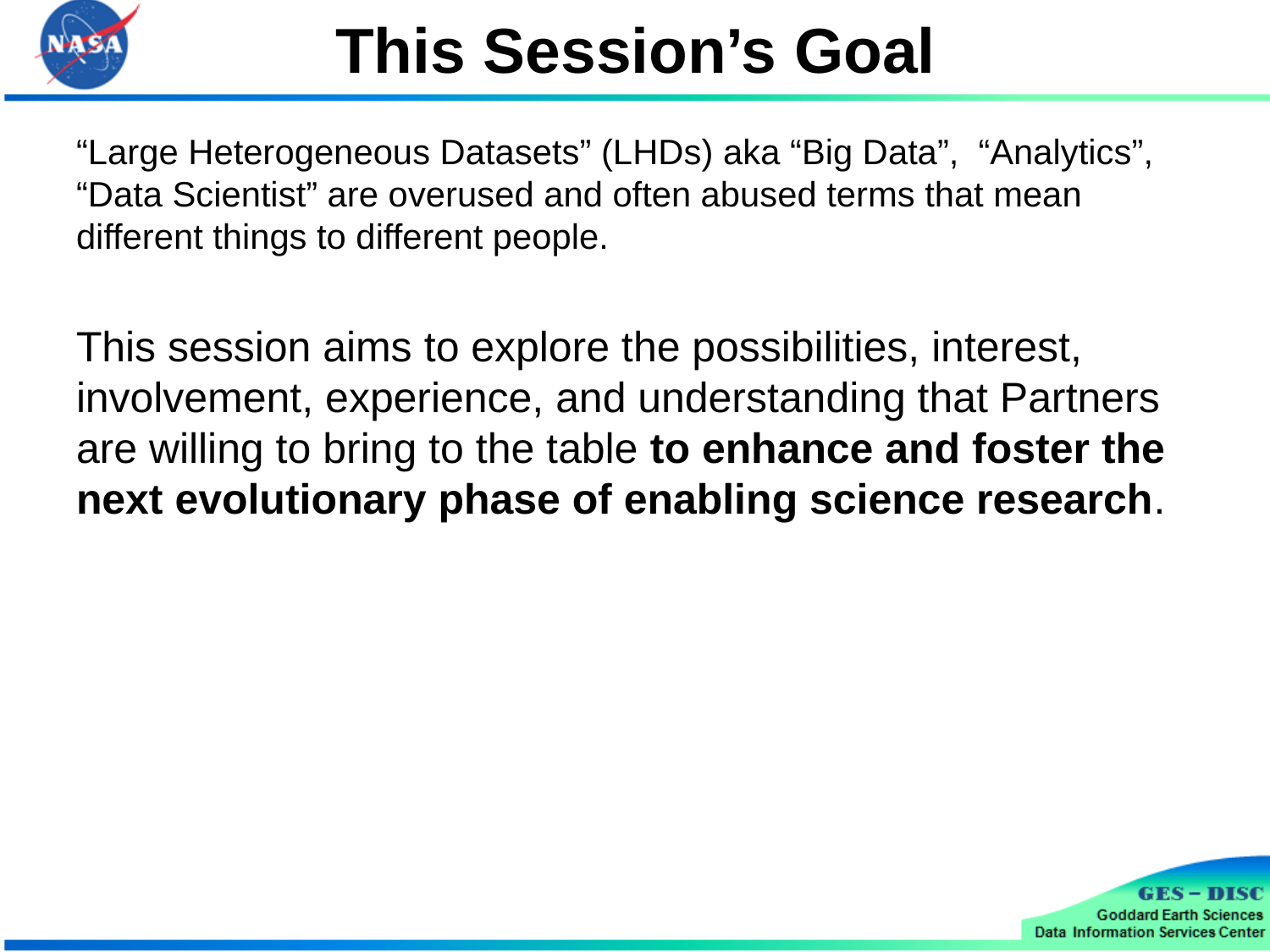

# This Session’s Goal

“Large Heterogeneous Datasets” (LHDs) aka “Big Data”,  “Analytics”, “Data Scientist” are overused and often abused terms that mean different things to different people.

This session aims to explore the possibilities, interest, involvement, experience, and understanding that Partners are willing to bring to the table to enhance and foster the next evolutionary phase of enabling science research.